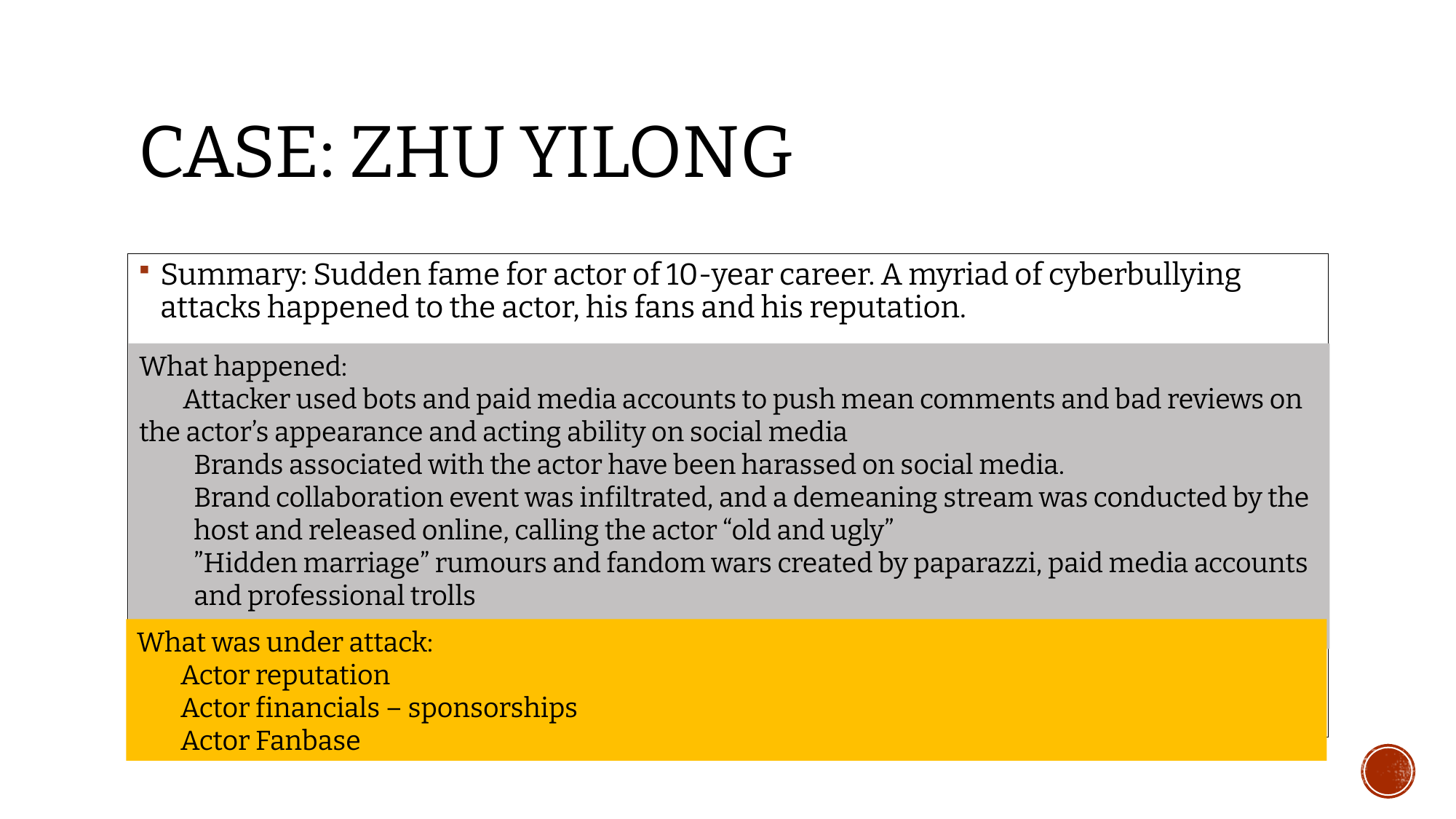

# CASE: Zhu Yilong
Summary: Sudden fame for actor of 10-year career. A myriad of cyberbullying attacks happened to the actor, his fans and his reputation.

What happened:
        Attacker used bots and paid media accounts to push mean comments and bad reviews on the actor’s appearance and acting ability on social media
Brands associated with the actor have been harassed on social media.
Brand collaboration event was infiltrated, and a demeaning stream was conducted by the host and released online, calling the actor “old and ugly”
”Hidden marriage” rumours and fandom wars created by paparazzi, paid media accounts and professional trolls

What was under attack:
        Actor reputation
        Actor financials – sponsorships
        Actor Fanbase